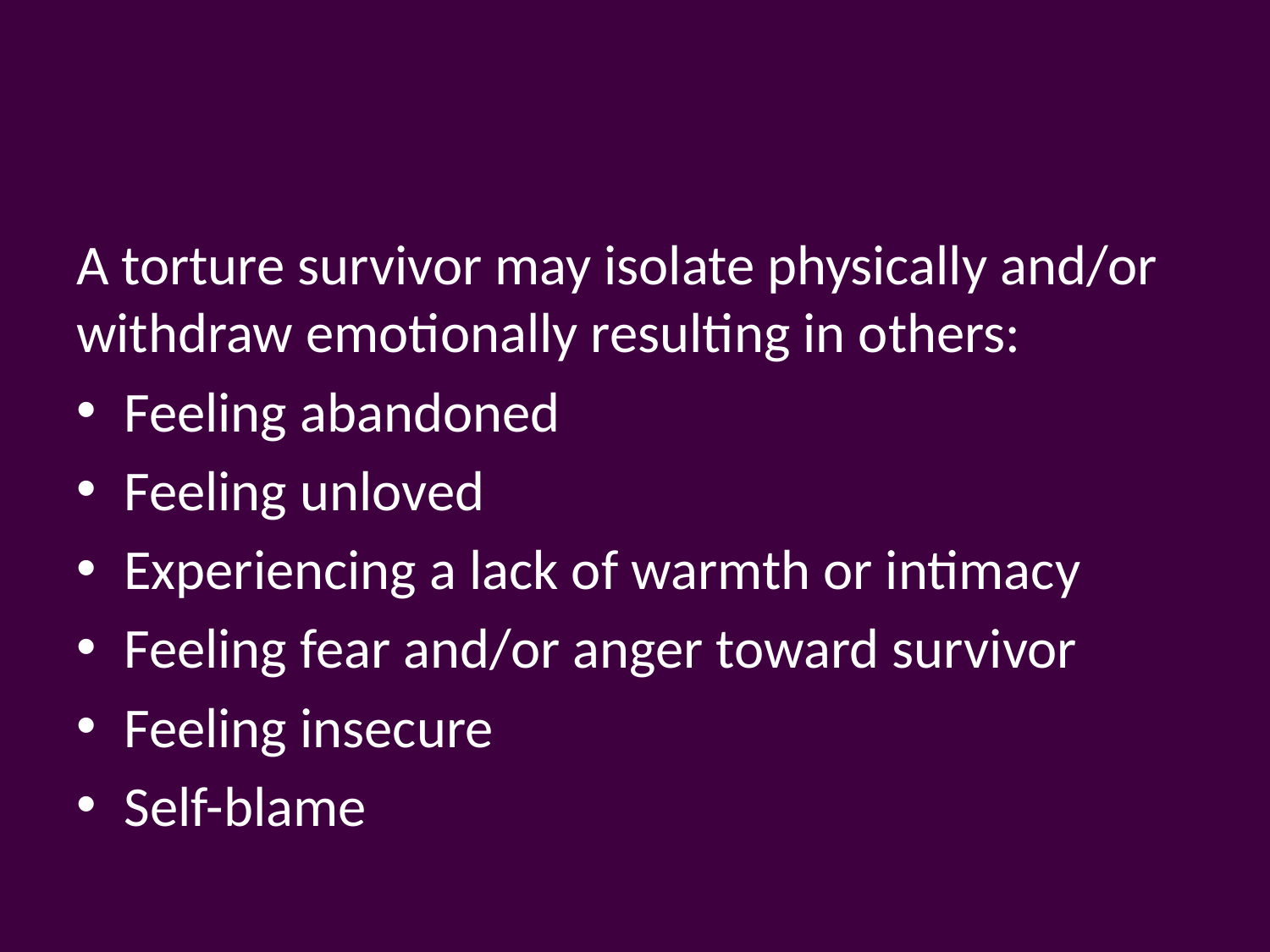

#
A torture survivor may isolate physically and/or withdraw emotionally resulting in others:
Feeling abandoned
Feeling unloved
Experiencing a lack of warmth or intimacy
Feeling fear and/or anger toward survivor
Feeling insecure
Self-blame